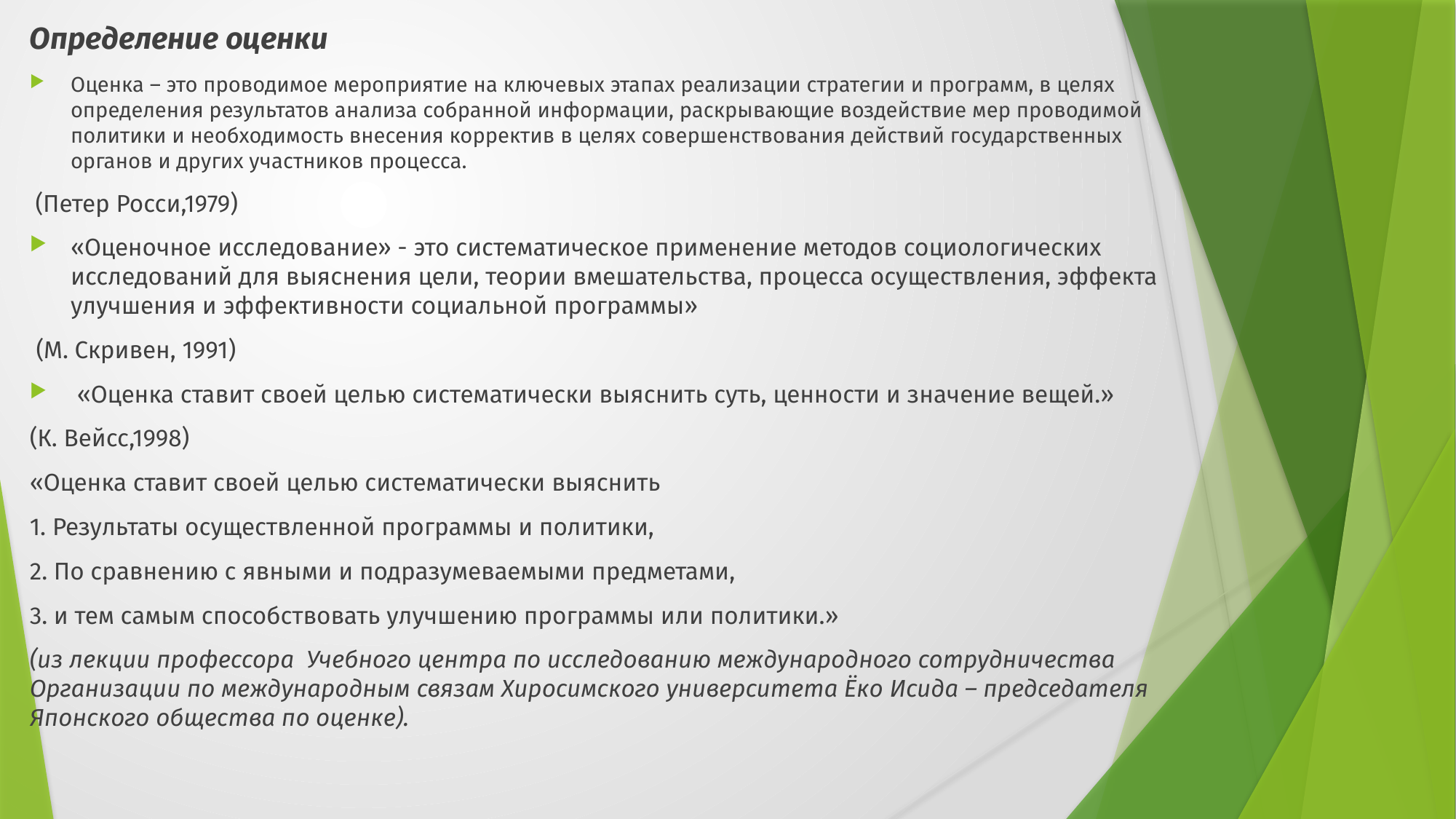

Определение оценки
Оценка – это проводимое мероприятие на ключевых этапах реализации стратегии и программ, в целях определения результатов анализа собранной информации, раскрывающие воздействие мер проводимой политики и необходимость внесения корректив в целях совершенствования действий государственных органов и других участников процесса.
 (Петер Росси,1979)
«Оценочное исследование» - это систематическое применение методов социологических исследований для выяснения цели, теории вмешательства, процесса осуществления, эффекта улучшения и эффективности социальной программы»
 (М. Скривен, 1991)
 «Оценка ставит своей целью систематически выяснить суть, ценности и значение вещей.»
(К. Вейсс,1998)
«Оценка ставит своей целью систематически выяснить
1. Результаты осуществленной программы и политики,
2. По сравнению с явными и подразумеваемыми предметами,
3. и тем самым способствовать улучшению программы или политики.»
(из лекции профессора  Учебного центра по исследованию международного сотрудничества Организации по международным связам Хиросимского университета Ёко Исида – председателя Японского общества по оценке).